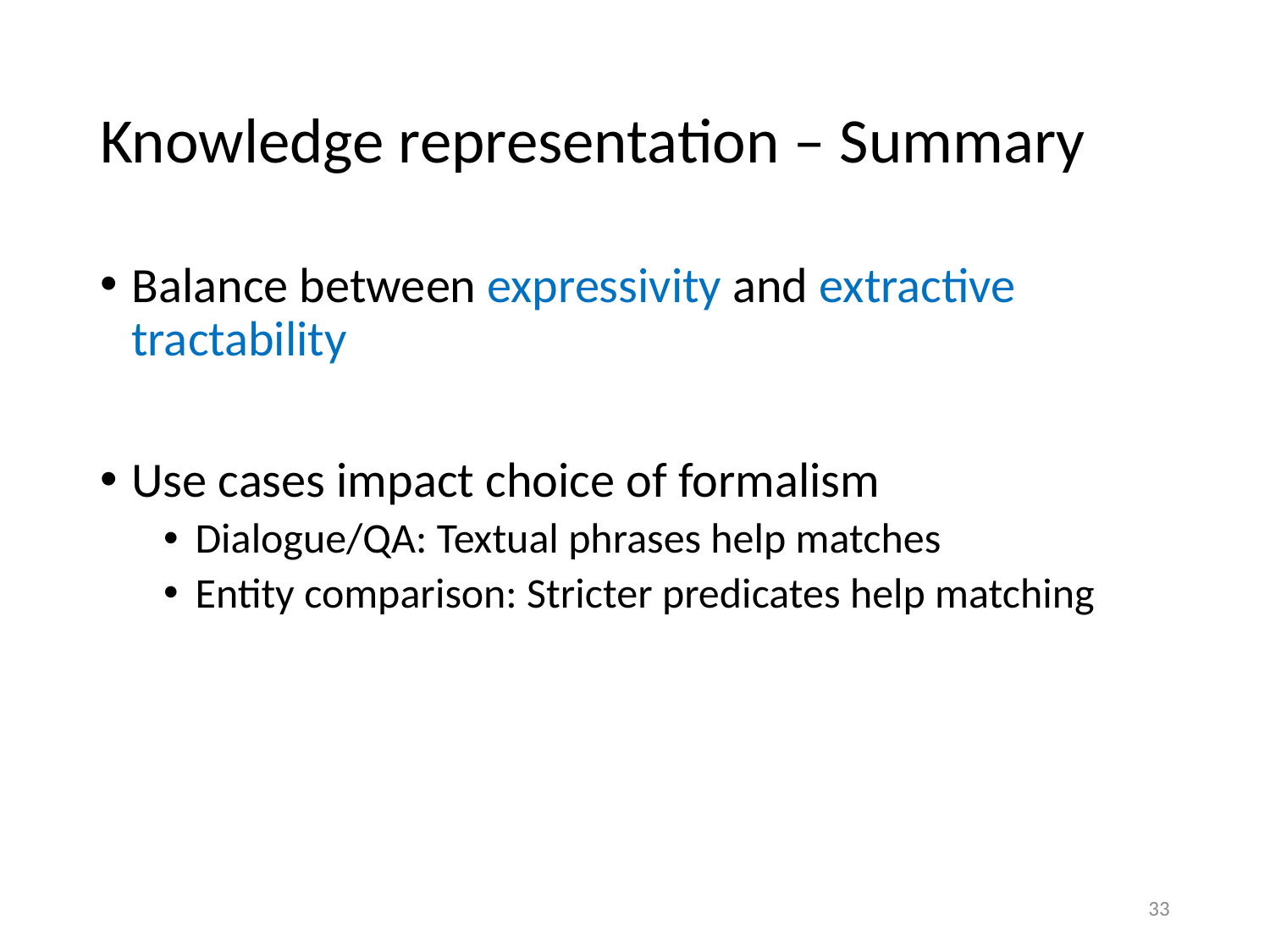

# Knowledge representation – Summary
Balance between expressivity and extractive tractability

Use cases impact choice of formalism
Dialogue/QA: Textual phrases help matches
Entity comparison: Stricter predicates help matching

33